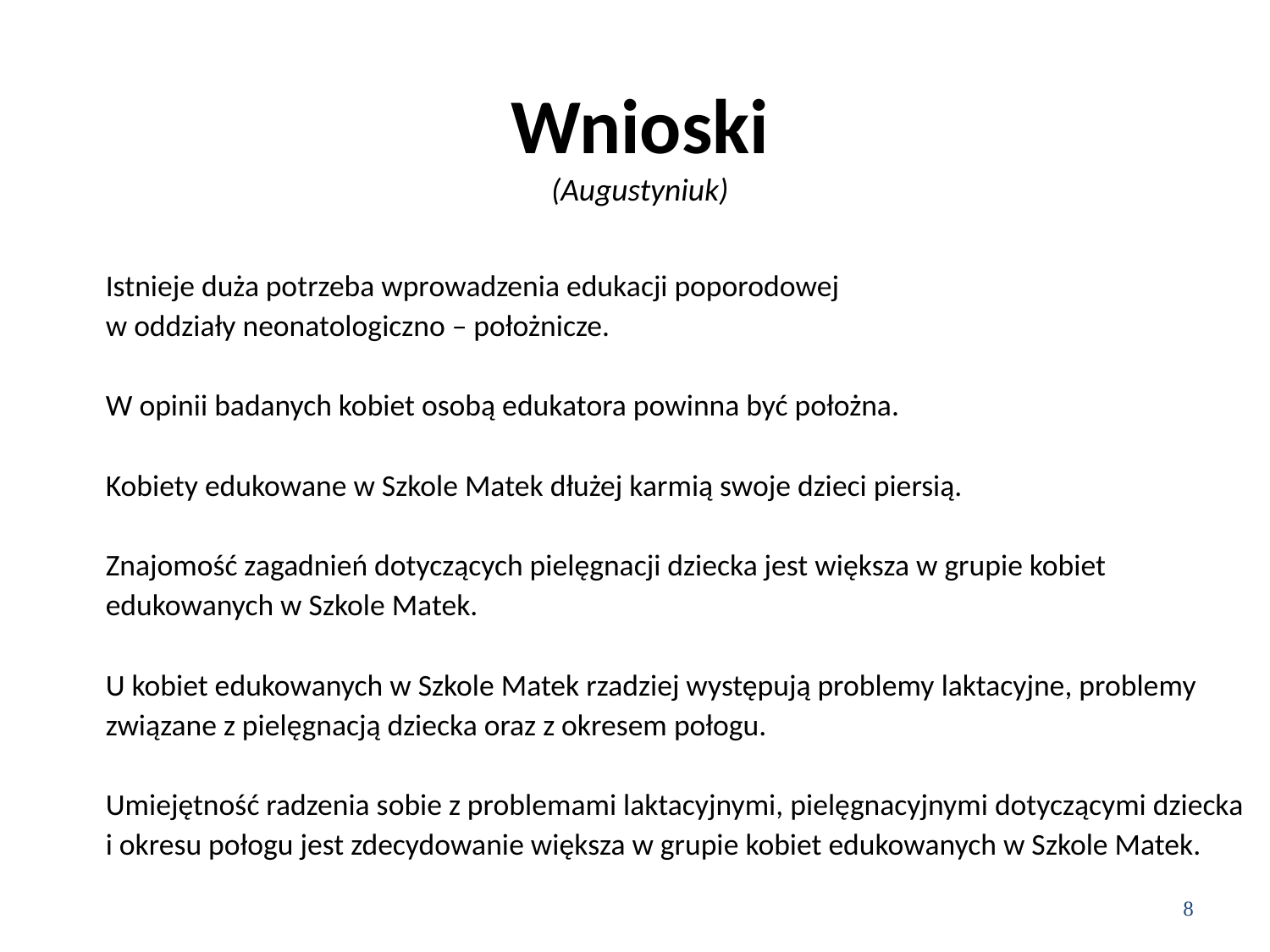

# Wnioski (Augustyniuk)
Istnieje duża potrzeba wprowadzenia edukacji poporodowej
w oddziały neonatologiczno – położnicze.

W opinii badanych kobiet osobą edukatora powinna być położna.
Kobiety edukowane w Szkole Matek dłużej karmią swoje dzieci piersią.
Znajomość zagadnień dotyczących pielęgnacji dziecka jest większa w grupie kobiet edukowanych w Szkole Matek.

U kobiet edukowanych w Szkole Matek rzadziej występują problemy laktacyjne, problemy  związane z pielęgnacją dziecka oraz z okresem połogu.
Umiejętność radzenia sobie z problemami laktacyjnymi, pielęgnacyjnymi dotyczącymi dziecka i okresu połogu jest zdecydowanie większa w grupie kobiet edukowanych w Szkole Matek.

8